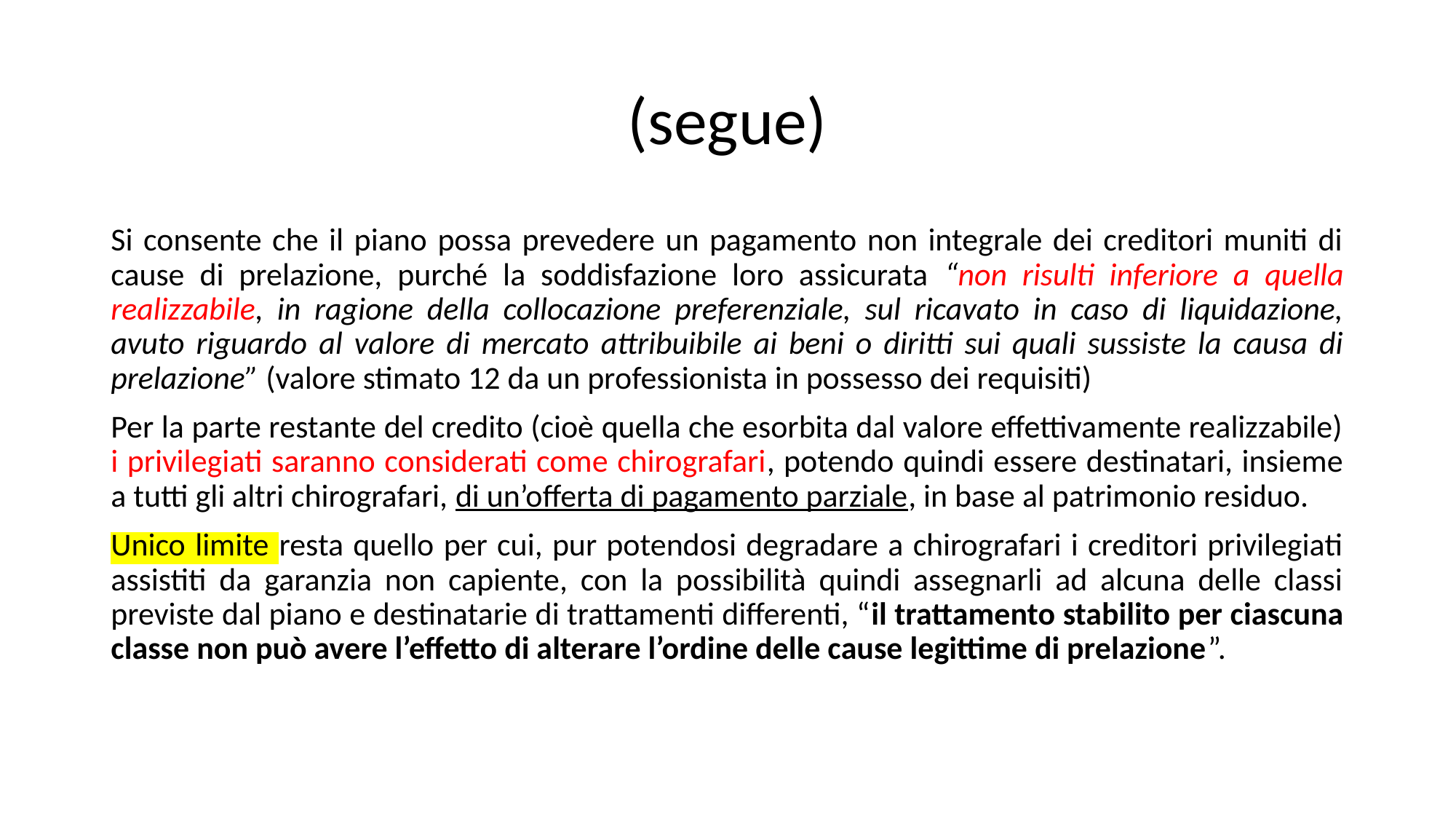

# (segue)
Si consente che il piano possa prevedere un pagamento non integrale dei creditori muniti di cause di prelazione, purché la soddisfazione loro assicurata “non risulti inferiore a quella realizzabile, in ragione della collocazione preferenziale, sul ricavato in caso di liquidazione, avuto riguardo al valore di mercato attribuibile ai beni o diritti sui quali sussiste la causa di prelazione” (valore stimato 12 da un professionista in possesso dei requisiti)
Per la parte restante del credito (cioè quella che esorbita dal valore effettivamente realizzabile) i privilegiati saranno considerati come chirografari, potendo quindi essere destinatari, insieme a tutti gli altri chirografari, di un’offerta di pagamento parziale, in base al patrimonio residuo.
Unico limite resta quello per cui, pur potendosi degradare a chirografari i creditori privilegiati assistiti da garanzia non capiente, con la possibilità quindi assegnarli ad alcuna delle classi previste dal piano e destinatarie di trattamenti differenti, “il trattamento stabilito per ciascuna classe non può avere l’effetto di alterare l’ordine delle cause legittime di prelazione”.